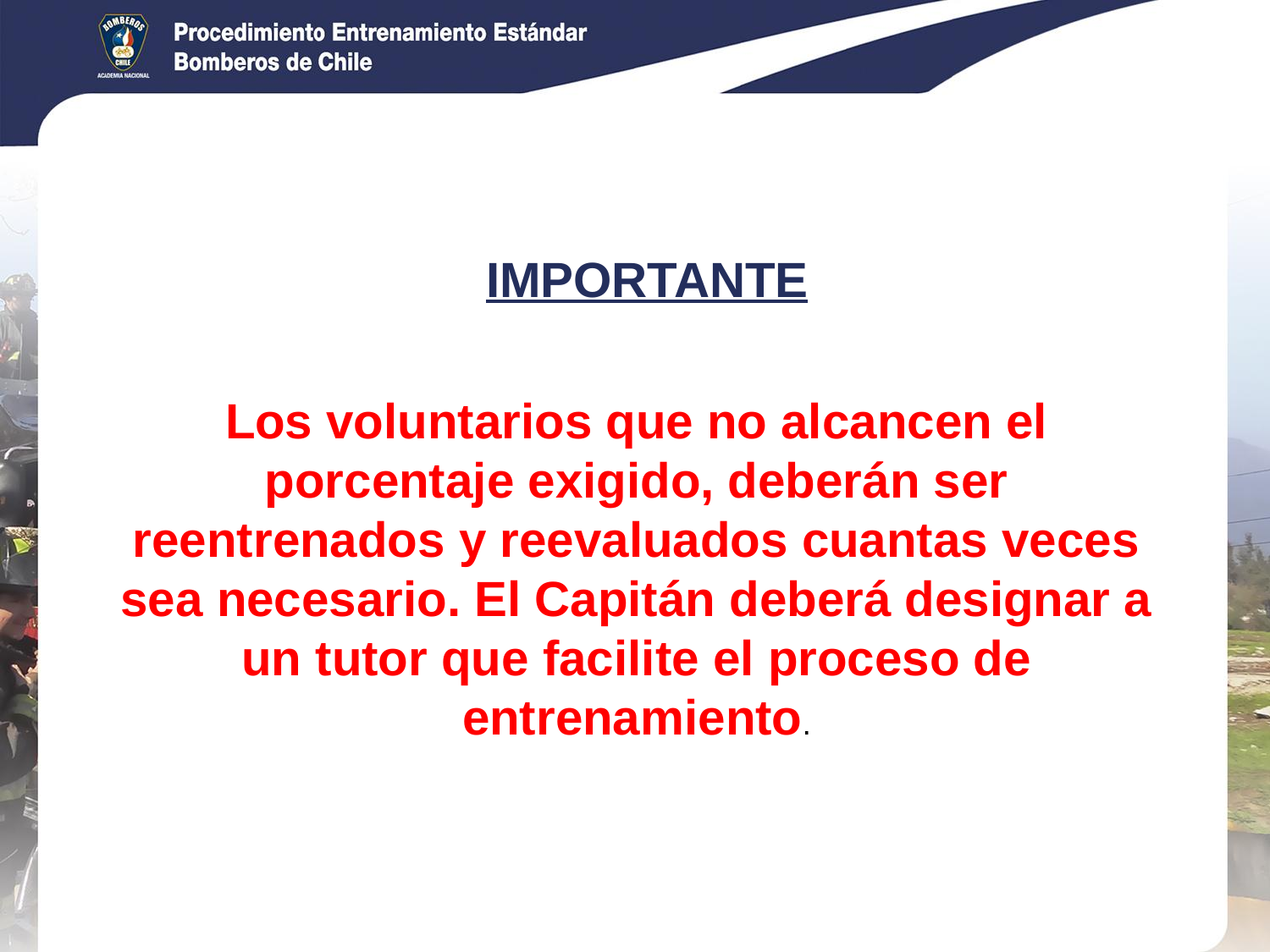

IMPORTANTE
Los voluntarios que no alcancen el porcentaje exigido, deberán ser reentrenados y reevaluados cuantas veces sea necesario. El Capitán deberá designar a un tutor que facilite el proceso de entrenamiento.